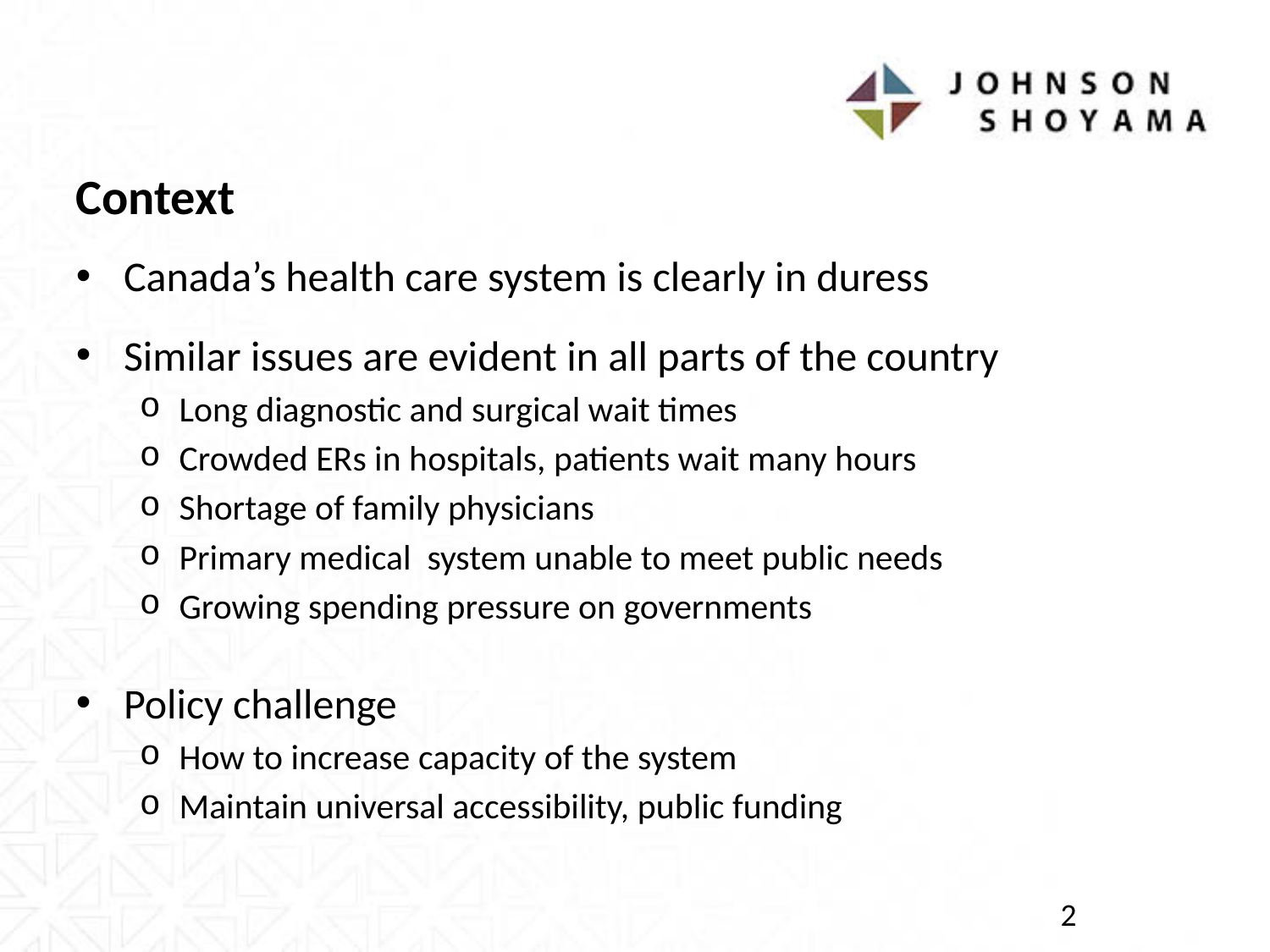

Context
Canada’s health care system is clearly in duress

Similar issues are evident in all parts of the country
Long diagnostic and surgical wait times
Crowded ERs in hospitals, patients wait many hours
Shortage of family physicians
Primary medical  system unable to meet public needs
Growing spending pressure on governments

Policy challenge
How to increase capacity of the system
Maintain universal accessibility, public funding
2